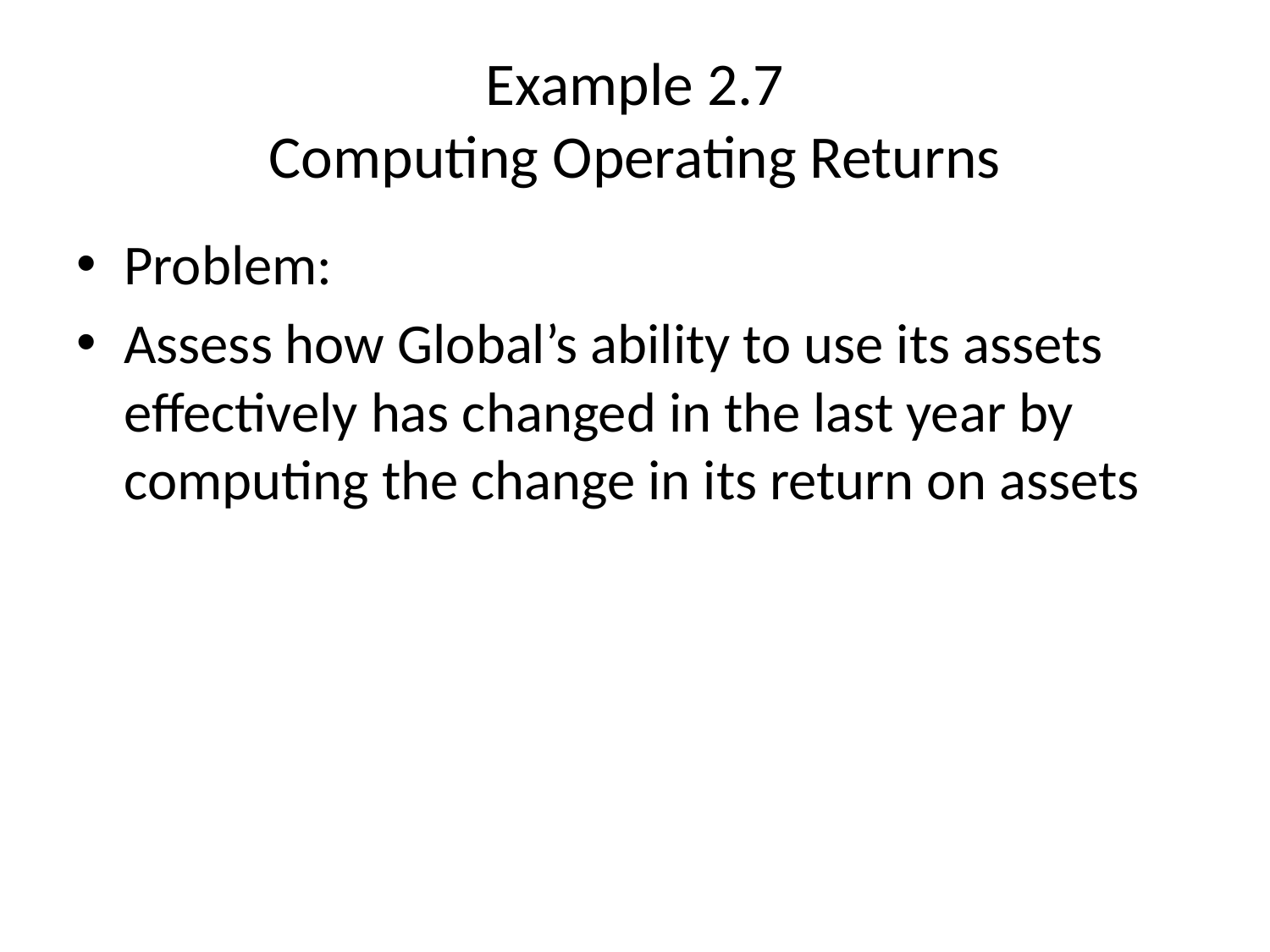

# Example 2.7 Computing Operating Returns
Problem:
Assess how Global’s ability to use its assets effectively has changed in the last year by computing the change in its return on assets